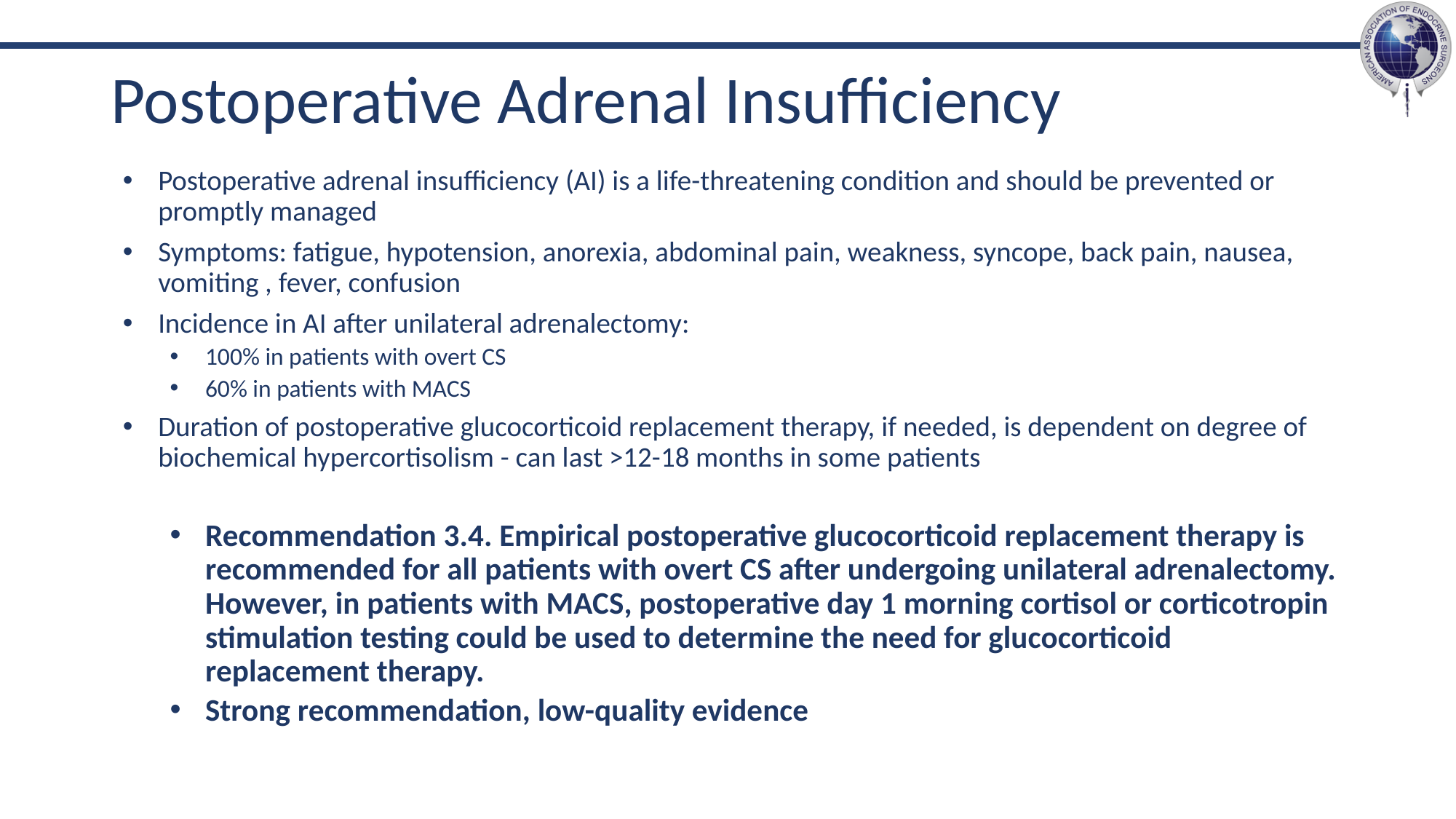

# Postoperative Adrenal Insufficiency
Postoperative adrenal insufficiency (AI) is a life-threatening condition and should be prevented or promptly managed
Symptoms: fatigue, hypotension, anorexia, abdominal pain, weakness, syncope, back pain, nausea, vomiting , fever, confusion
Incidence in AI after unilateral adrenalectomy:
100% in patients with overt CS
60% in patients with MACS
Duration of postoperative glucocorticoid replacement therapy, if needed, is dependent on degree of biochemical hypercortisolism - can last >12-18 months in some patients

Recommendation 3.4. Empirical postoperative glucocorticoid replacement therapy is recommended for all patients with overt CS after undergoing unilateral adrenalectomy. However, in patients with MACS, postoperative day 1 morning cortisol or corticotropin stimulation testing could be used to determine the need for glucocorticoid replacement therapy.
Strong recommendation, low-quality evidence